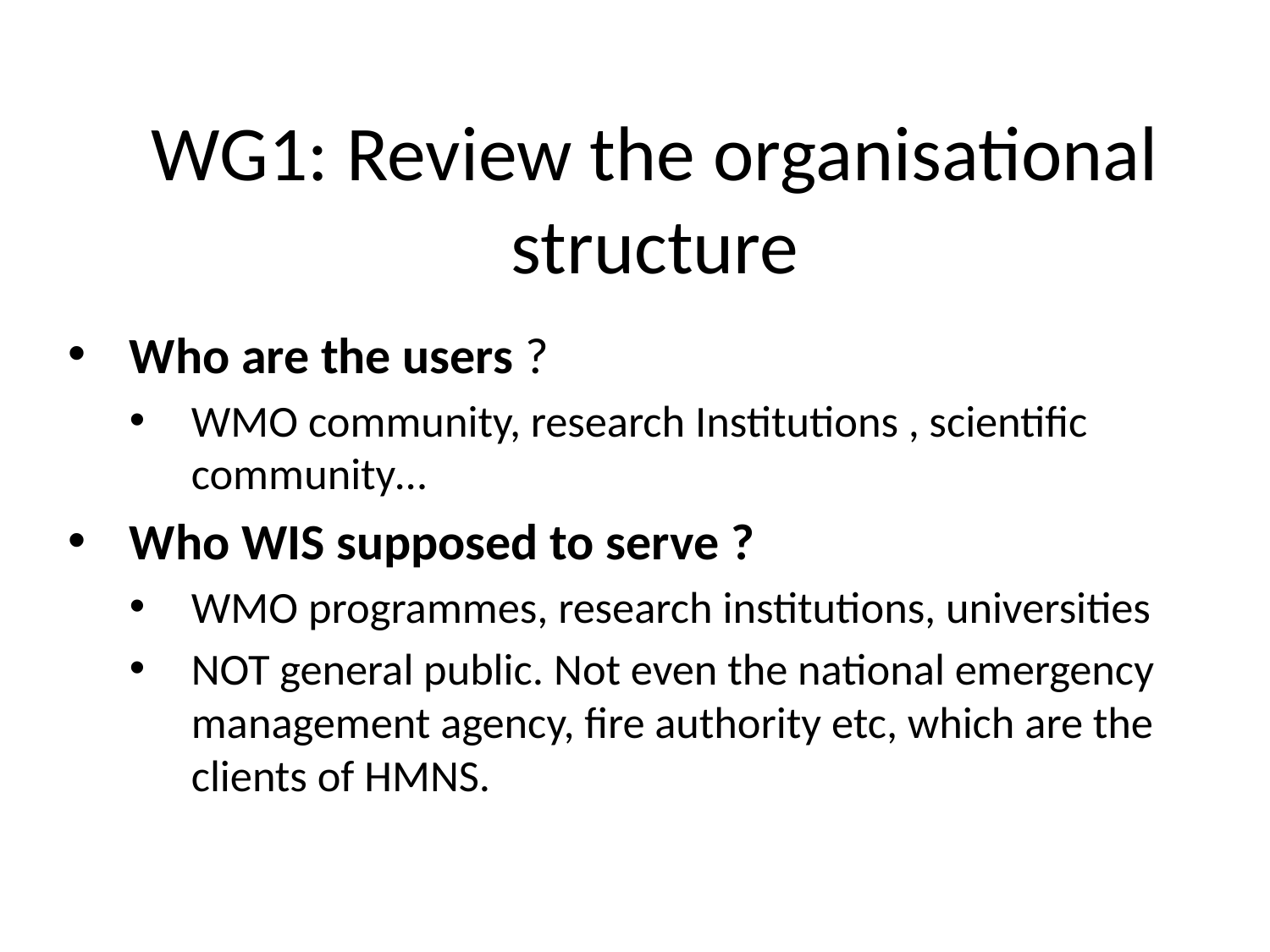

# WG1: Review the organisational structure
Who are the users ?
WMO community, research Institutions , scientific community…
Who WIS supposed to serve ?
WMO programmes, research institutions, universities
NOT general public. Not even the national emergency management agency, fire authority etc, which are the clients of HMNS.